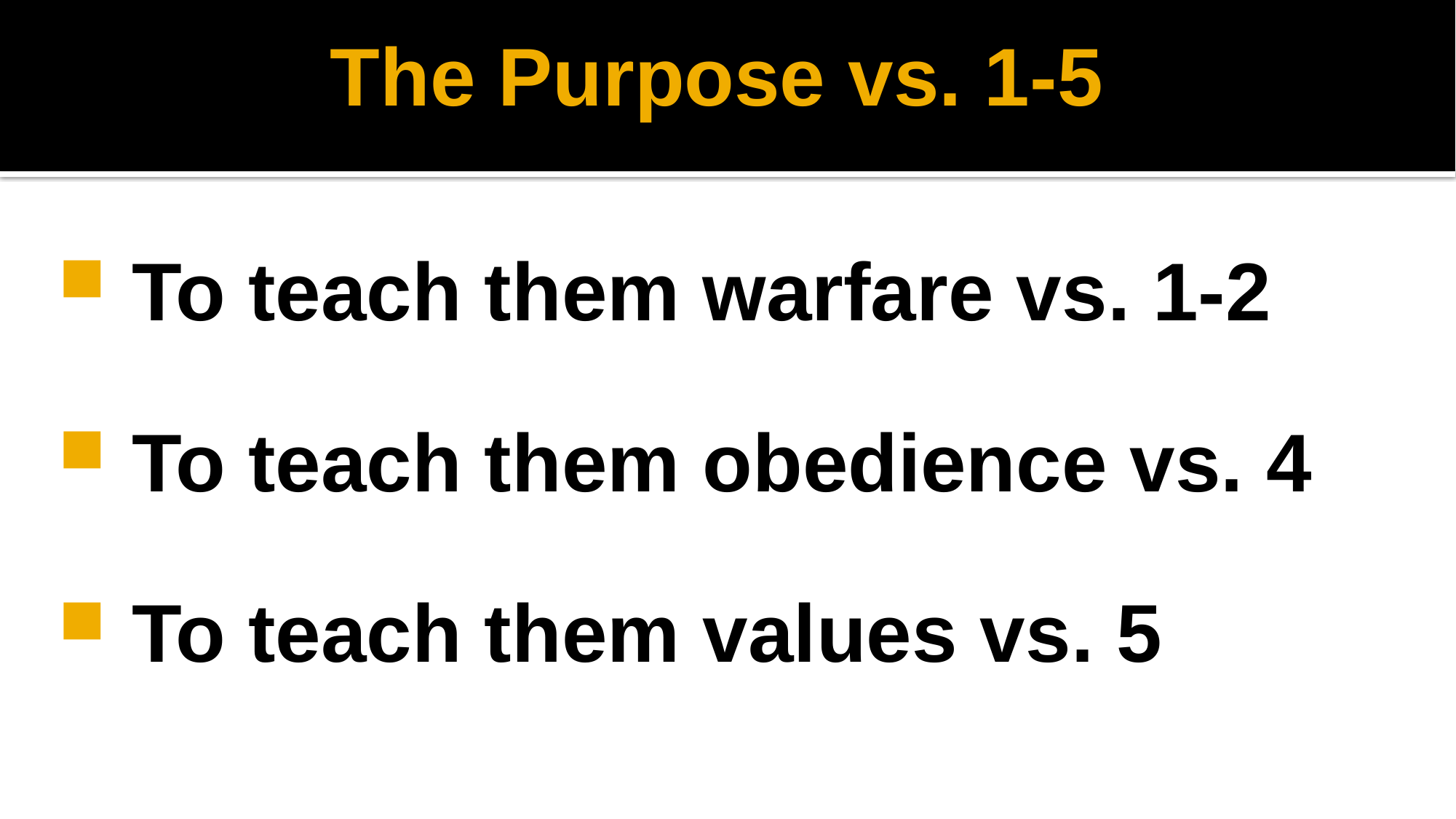

# The Purpose vs. 1-5
 To teach them warfare vs. 1-2

 To teach them obedience vs. 4

 To teach them values vs. 5